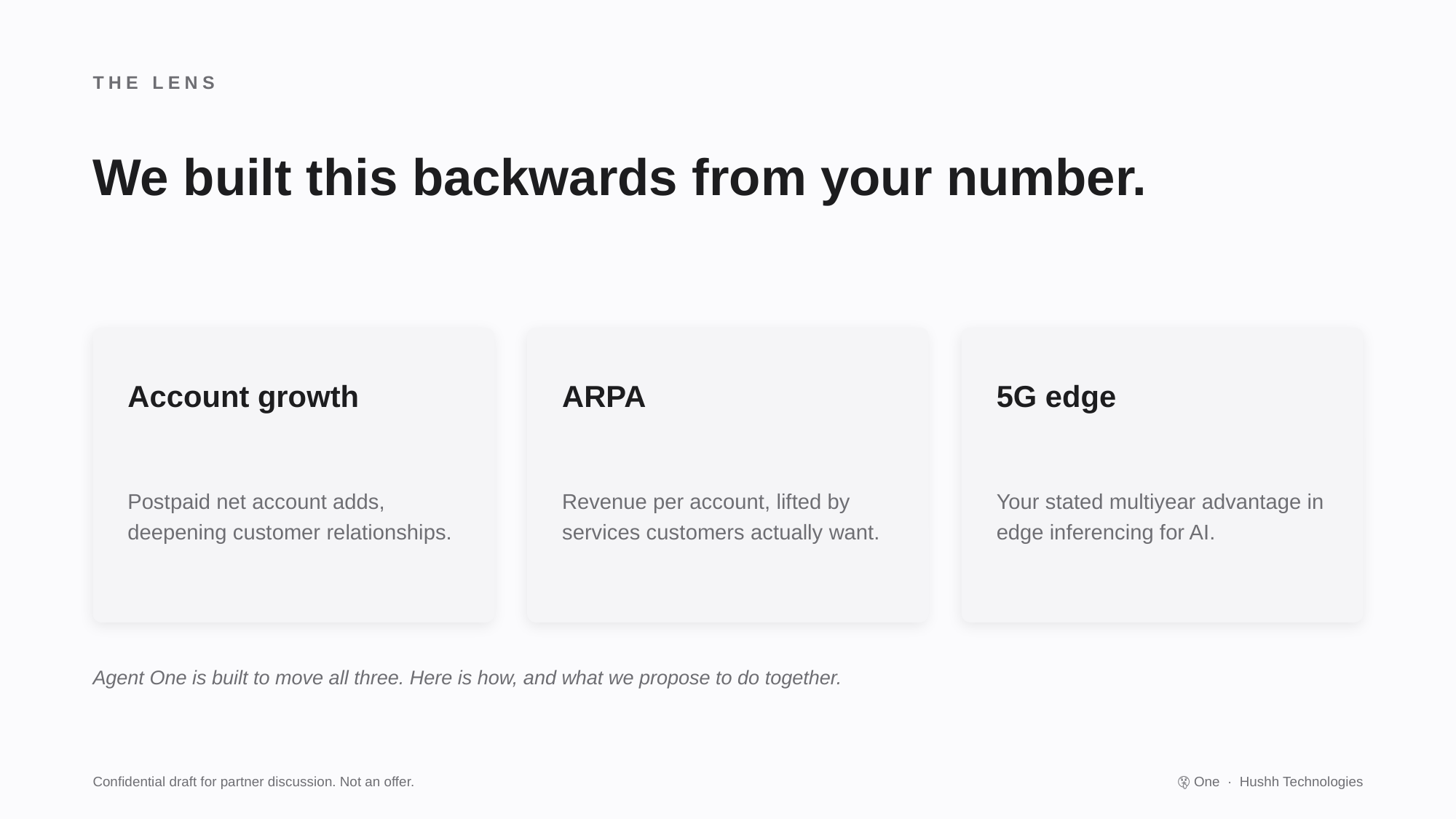

THE LENS
We built this backwards from your number.

Account growth
ARPA
5G edge
Postpaid net account adds, deepening customer relationships.
Revenue per account, lifted by services customers actually want.
Your stated multiyear advantage in edge inferencing for AI.
Agent One is built to move all three. Here is how, and what we propose to do together.
Confidential draft for partner discussion. Not an offer.
🤫 One  ·  Hushh Technologies